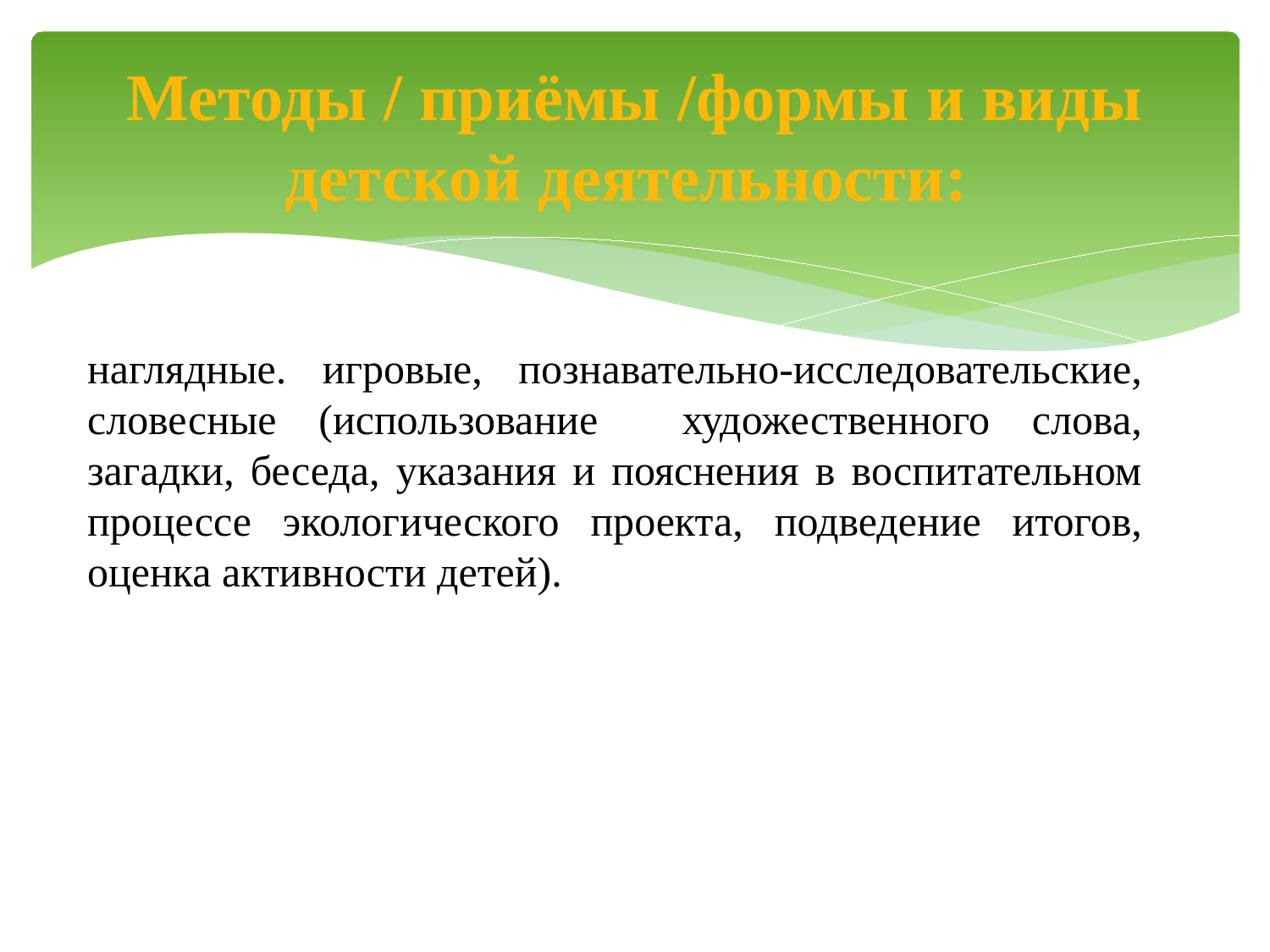

# Методы / приёмы /формы и виды детской деятельности:
наглядные. игровые, познавательно-исследовательские, словесные (использование  художественного слова, загадки, беседа, указания и пояснения в воспитательном процессе экологического проекта, подведение итогов, оценка активности детей).